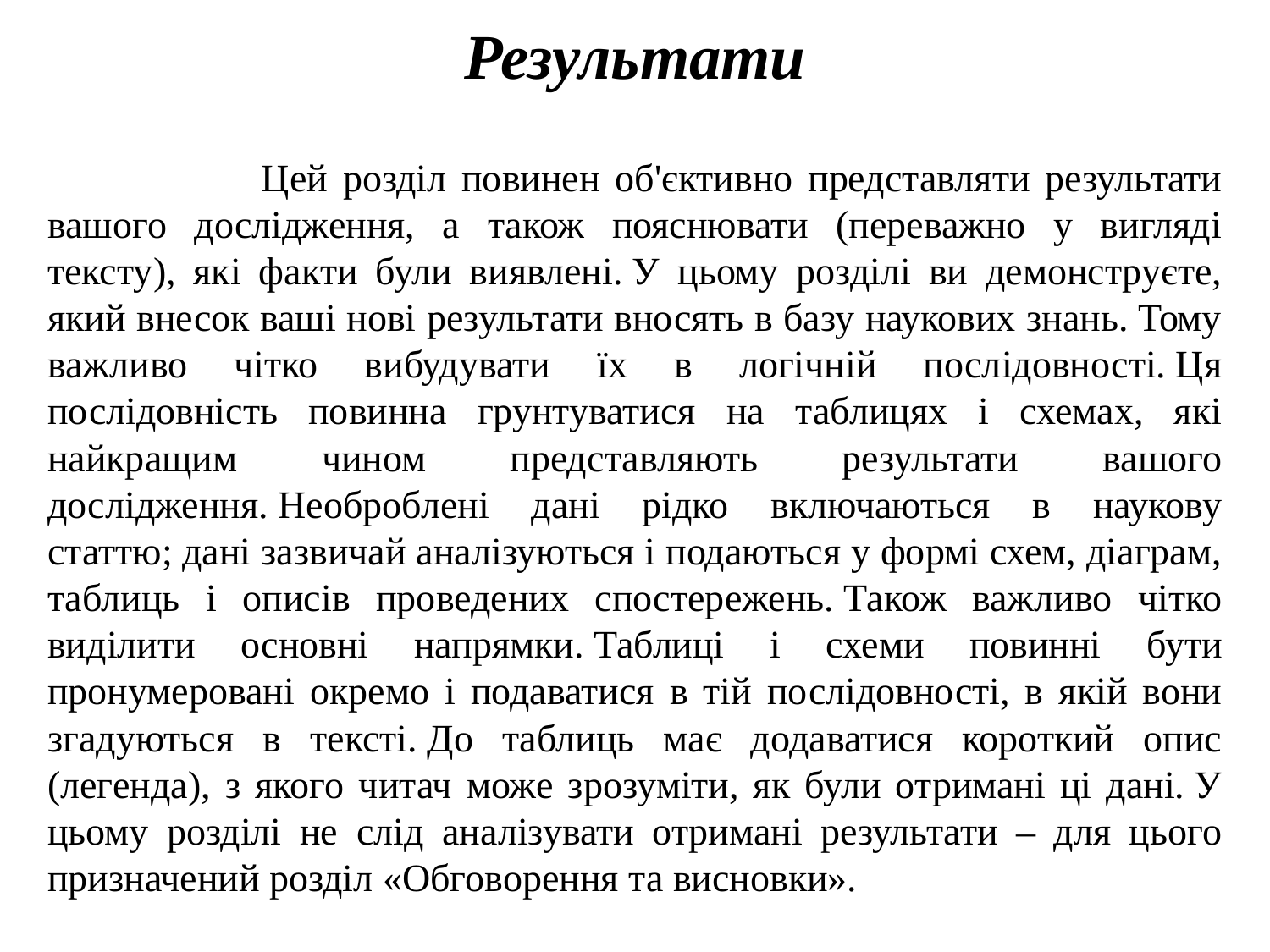

# Результати
           Цей розділ повинен об'єктивно представляти результати вашого дослідження, а також пояснювати (переважно у вигляді тексту), які факти були виявлені. У цьому розділі ви демонструєте, який внесок ваші нові результати вносять в базу наукових знань. Тому важливо чітко вибудувати їх в логічній послідовності. Ця послідовність повинна грунтуватися на таблицях і схемах, які найкращим чином представляють результати вашого дослідження. Необроблені дані рідко включаються в наукову статтю; дані зазвичай аналізуються і подаються у формі схем, діаграм, таблиць і описів проведених спостережень. Також важливо чітко виділити основні напрямки. Таблиці і схеми повинні бути пронумеровані окремо і подаватися в тій послідовності, в якій вони згадуються в тексті. До таблиць має додаватися короткий опис (легенда), з якого читач може зрозуміти, як були отримані ці дані. У цьому розділі не слід аналізувати отримані результати – для цього призначений розділ «Обговорення та висновки».